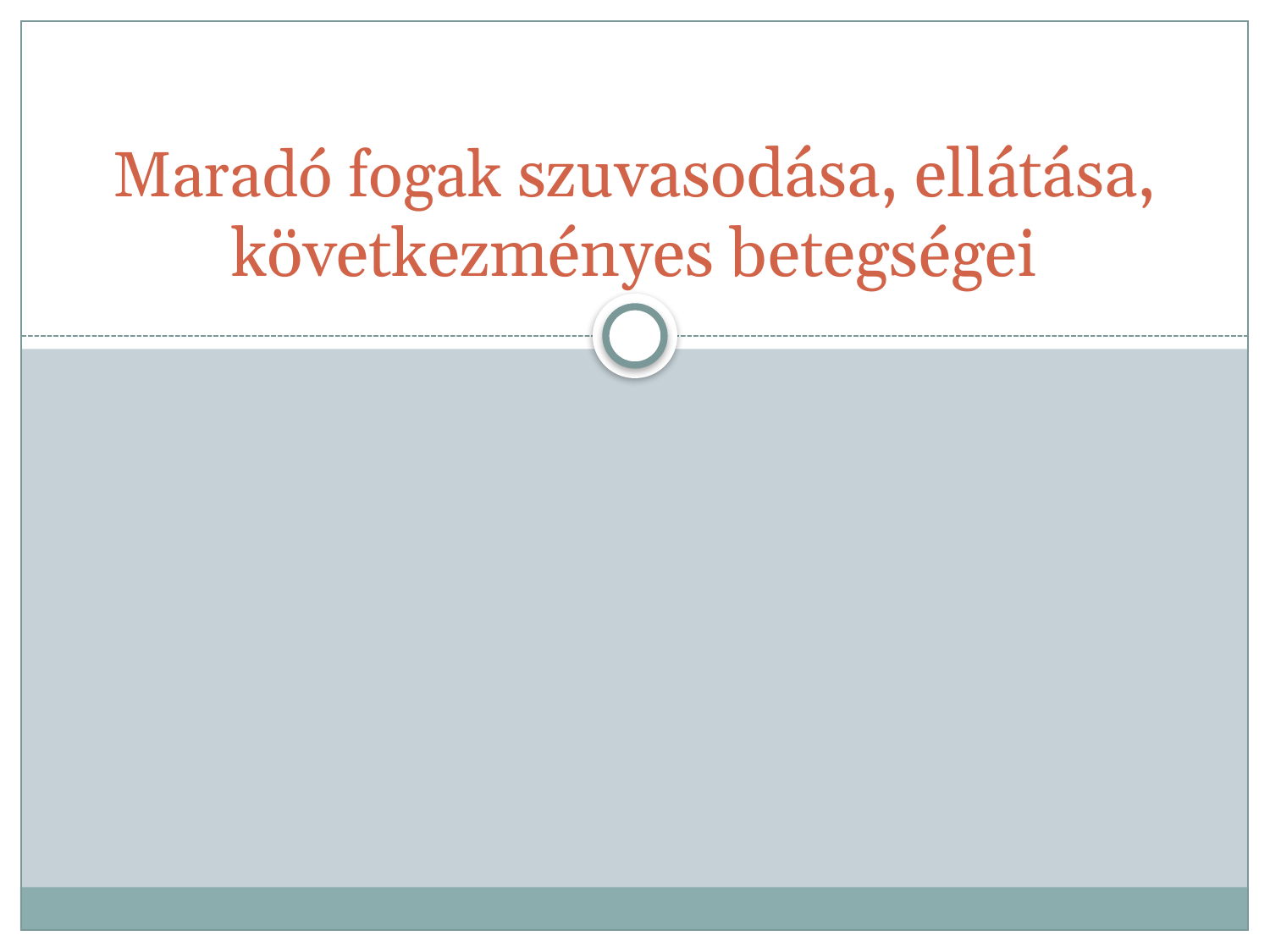

# Maradó fogak szuvasodása, ellátása, következményes betegségei